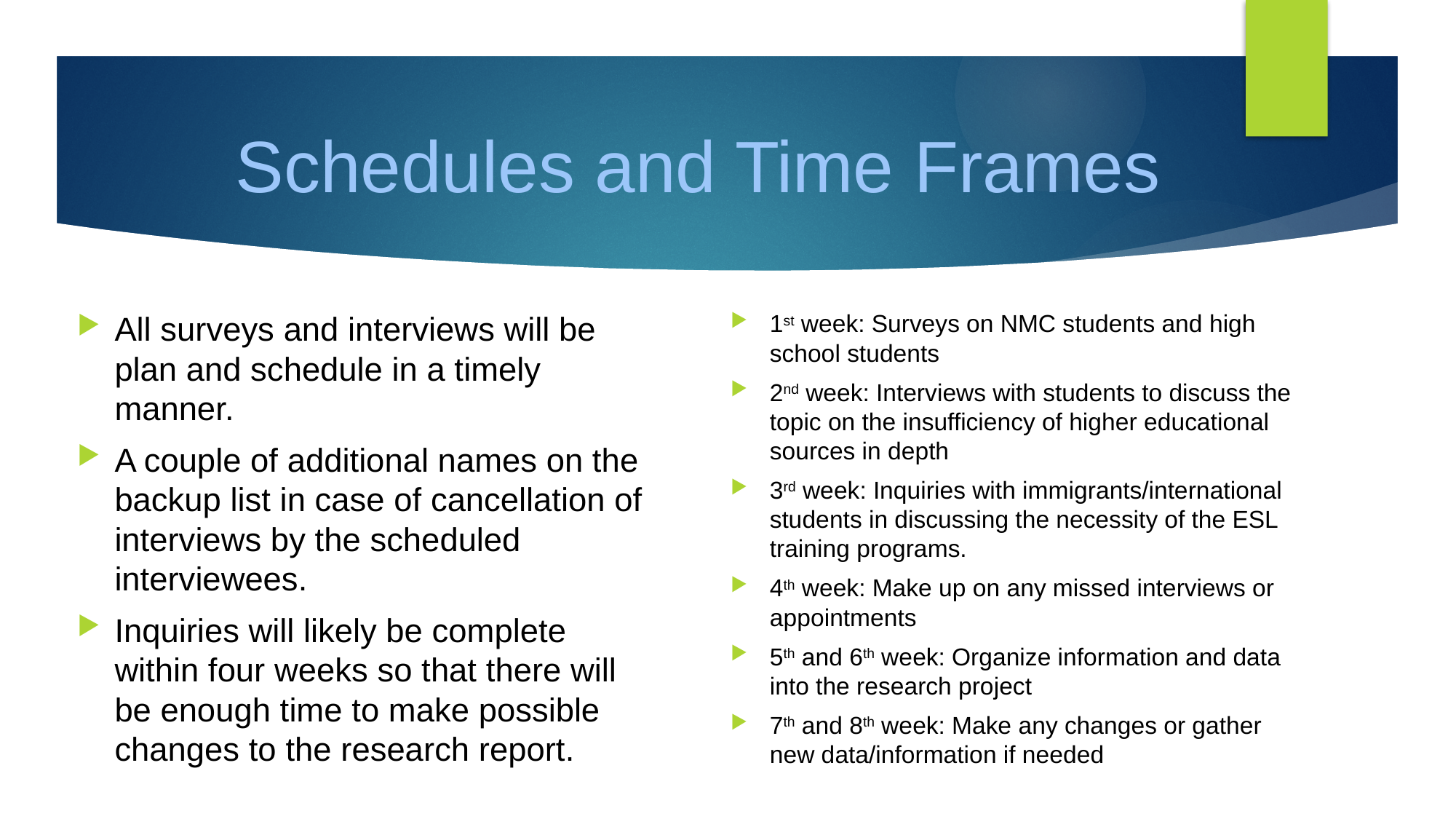

# Schedules and Time Frames
All surveys and interviews will be plan and schedule in a timely manner.
A couple of additional names on the backup list in case of cancellation of interviews by the scheduled interviewees.
Inquiries will likely be complete within four weeks so that there will be enough time to make possible changes to the research report.

1st week: Surveys on NMC students and high school students
2nd week: Interviews with students to discuss the topic on the insufficiency of higher educational sources in depth
3rd week: Inquiries with immigrants/international students in discussing the necessity of the ESL training programs.
4th week: Make up on any missed interviews or appointments
5th and 6th week: Organize information and data into the research project
7th and 8th week: Make any changes or gather new data/information if needed